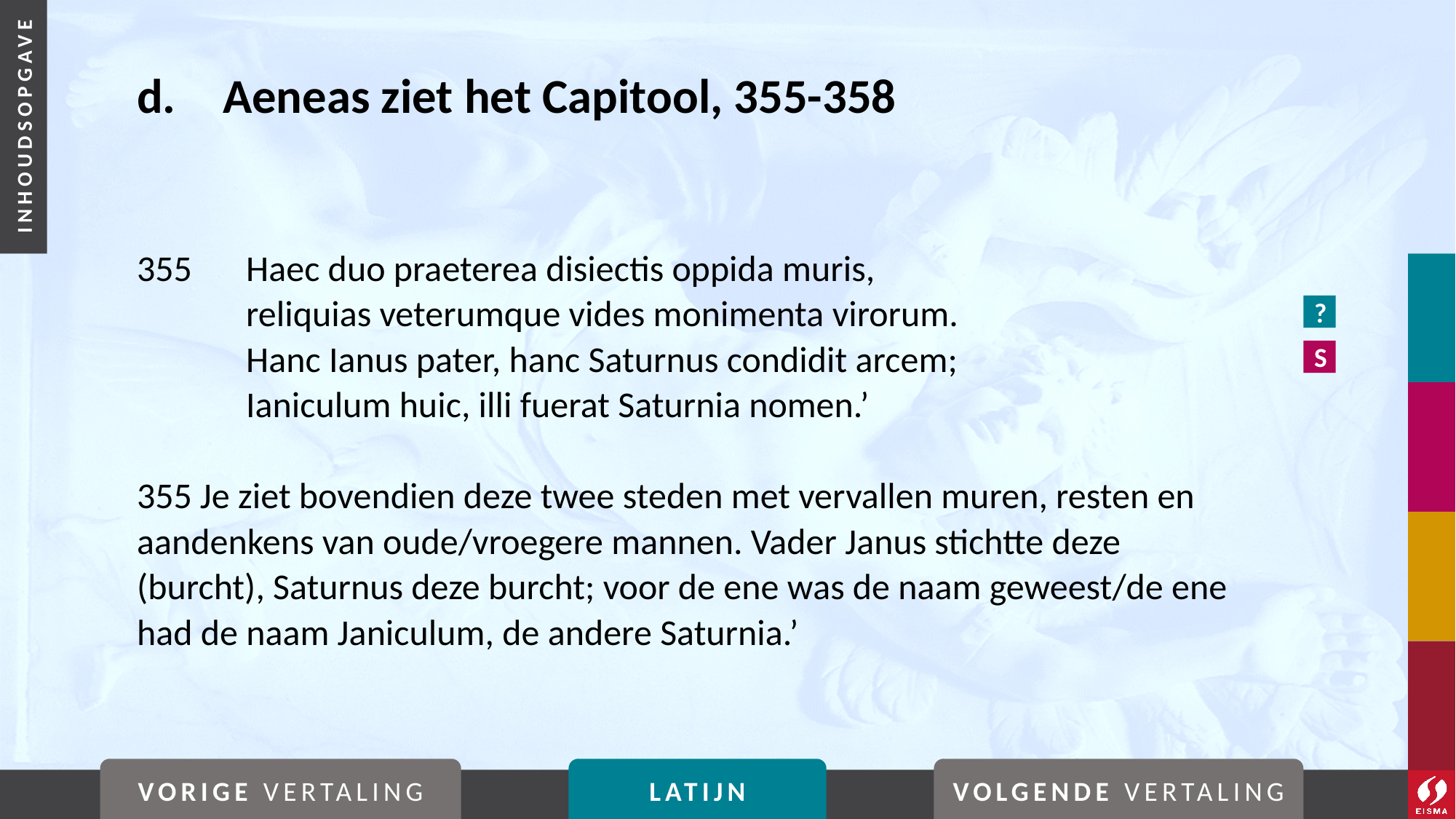

# d. 	Aeneas ziet het Capitool, 355-358

355	Haec duo praeterea disiectis oppida muris,
	reliquias veterumque vides monimenta virorum.
	Hanc Ianus pater, hanc Saturnus condidit arcem;
	Ianiculum huic, illi fuerat Saturnia nomen.’

355 Je ziet bovendien deze twee steden met vervallen muren, resten en aandenkens van oude/vroegere mannen. Vader Janus stichtte deze (burcht), Saturnus deze burcht; voor de ene was de naam geweest/de ene had de naam Janiculum, de andere Saturnia.’
?
S
VORIGE VERTALING
LATIJN
VOLGENDE VERTALING